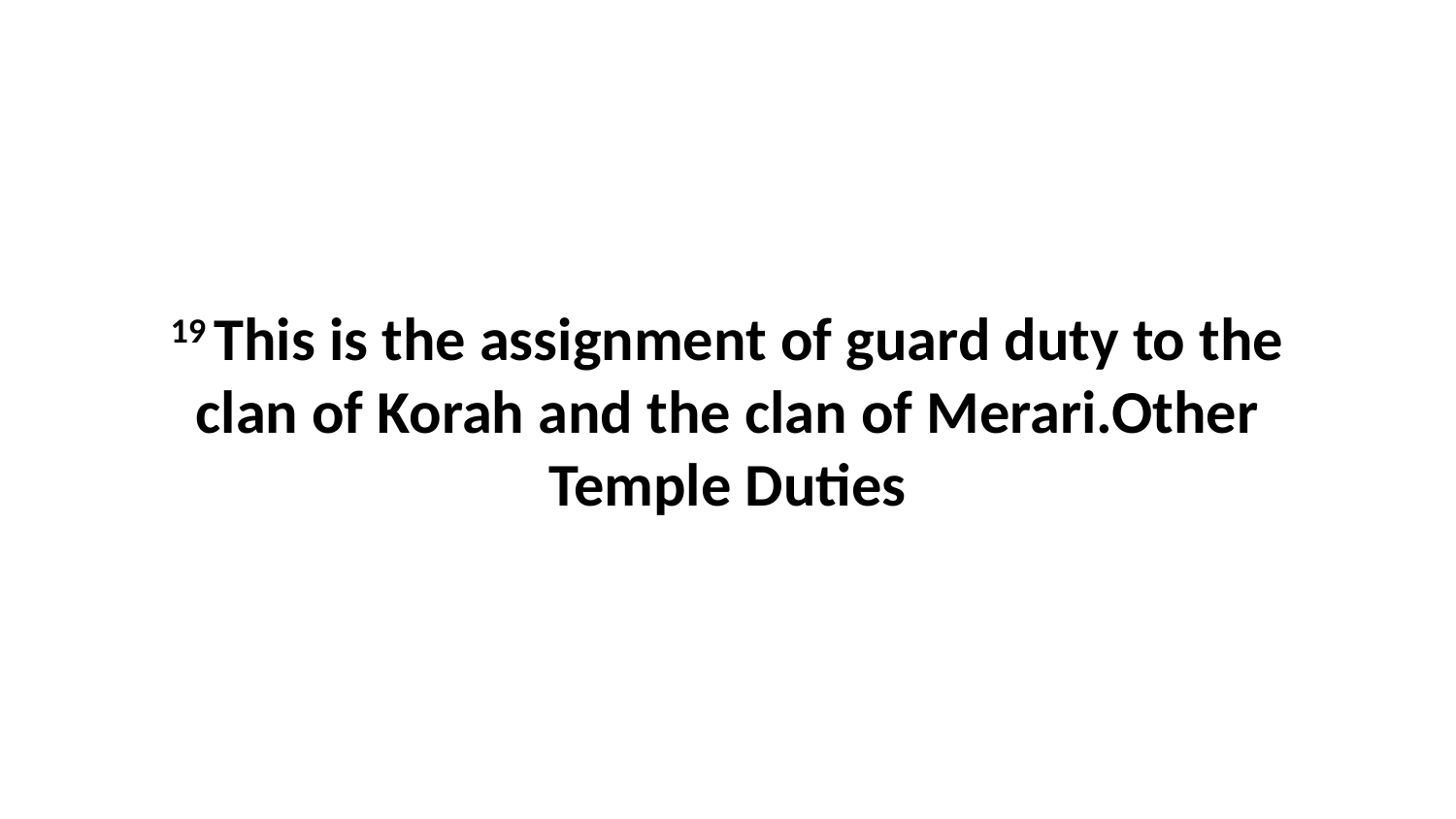

19 This is the assignment of guard duty to the clan of Korah and the clan of Merari.Other Temple Duties